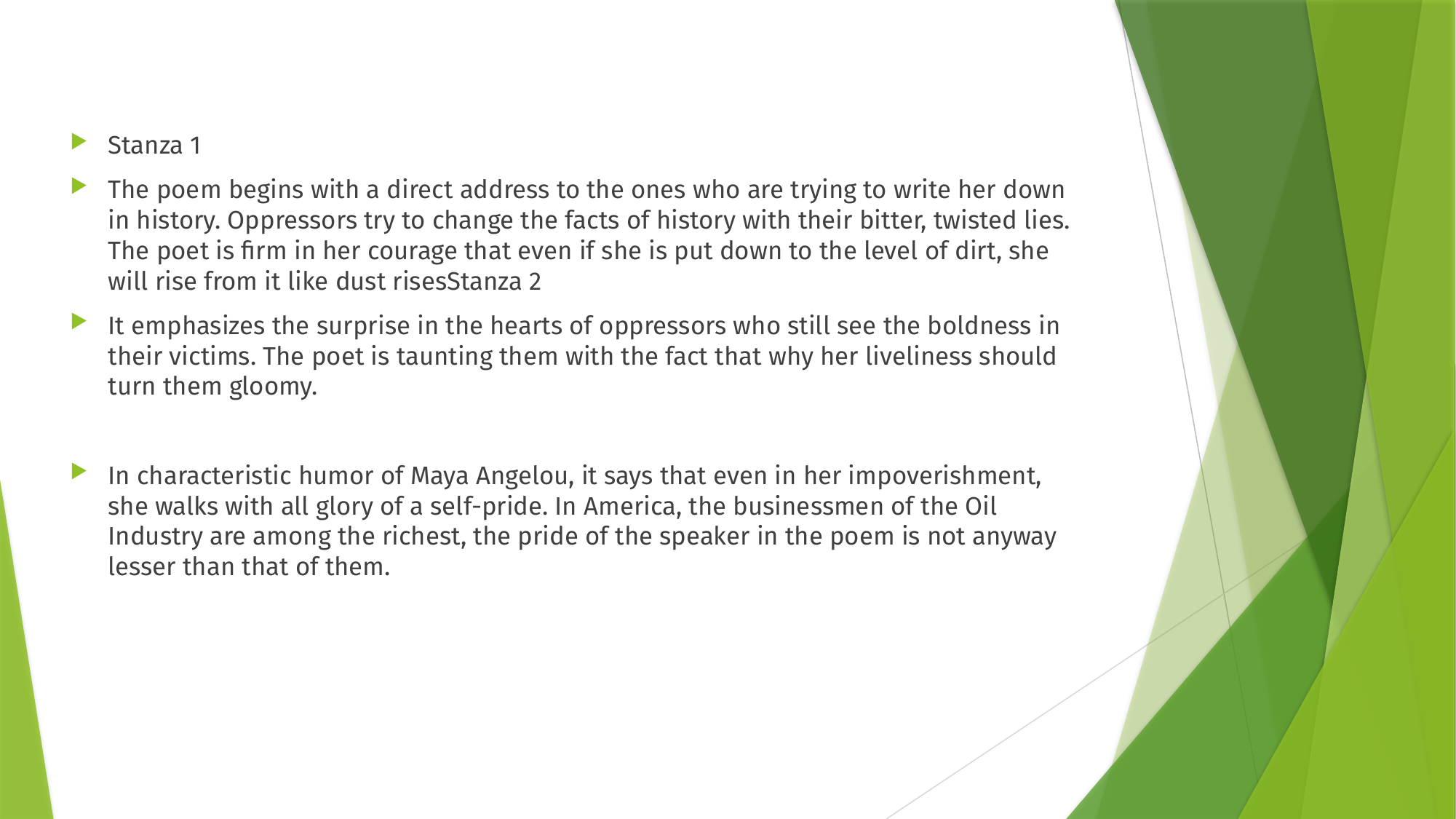

Stanza 1
The poem begins with a direct address to the ones who are trying to write her down in history. Oppressors try to change the facts of history with their bitter, twisted lies. The poet is firm in her courage that even if she is put down to the level of dirt, she will rise from it like dust risesStanza 2
It emphasizes the surprise in the hearts of oppressors who still see the boldness in their victims. The poet is taunting them with the fact that why her liveliness should turn them gloomy.

In characteristic humor of Maya Angelou, it says that even in her impoverishment, she walks with all glory of a self-pride. In America, the businessmen of the Oil Industry are among the richest, the pride of the speaker in the poem is not anyway lesser than that of them.

#